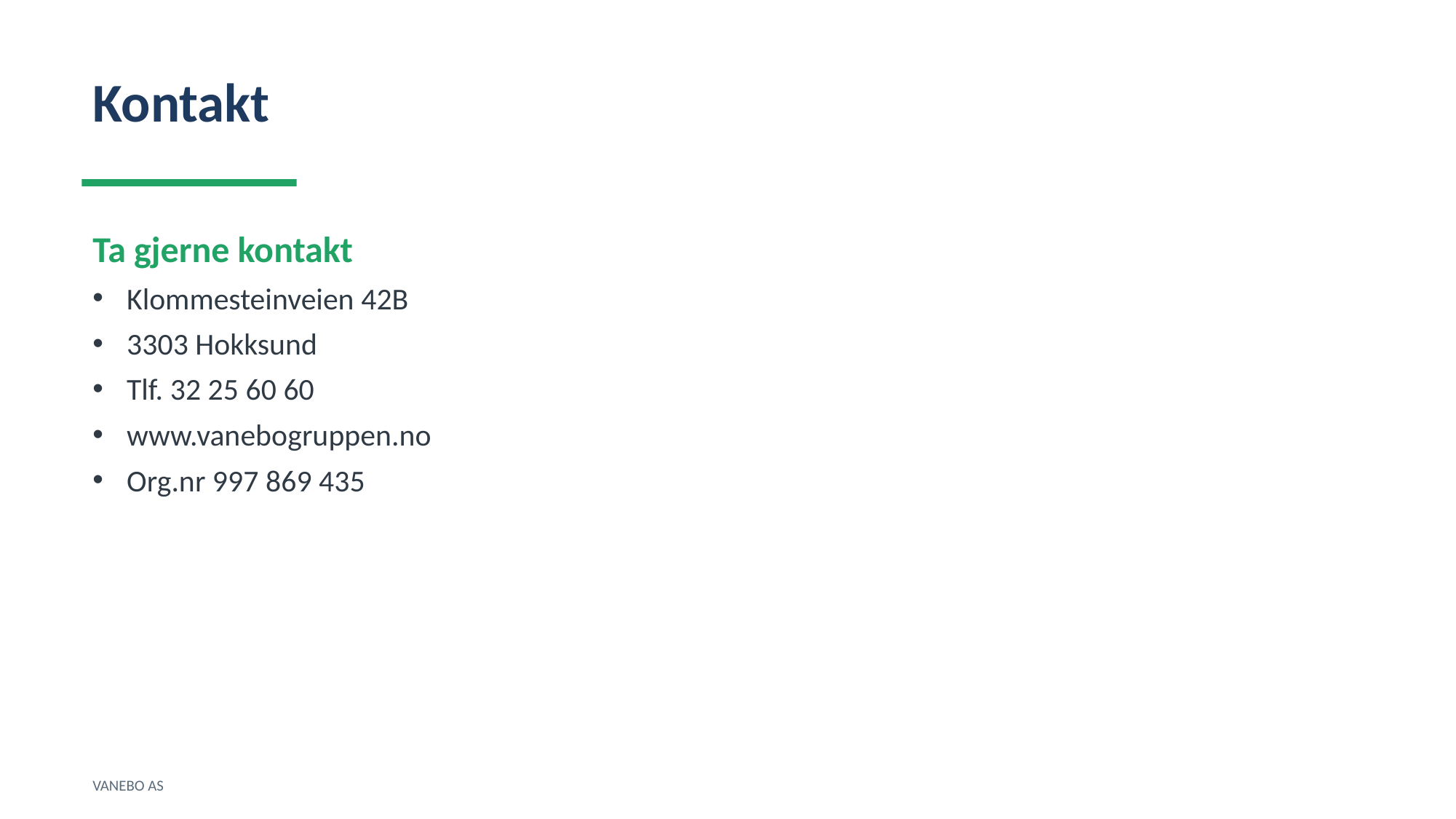

Kontakt

Ta gjerne kontakt
Klommesteinveien 42B
3303 Hokksund
Tlf. 32 25 60 60
www.vanebogruppen.no
Org.nr 997 869 435
VANEBO AS